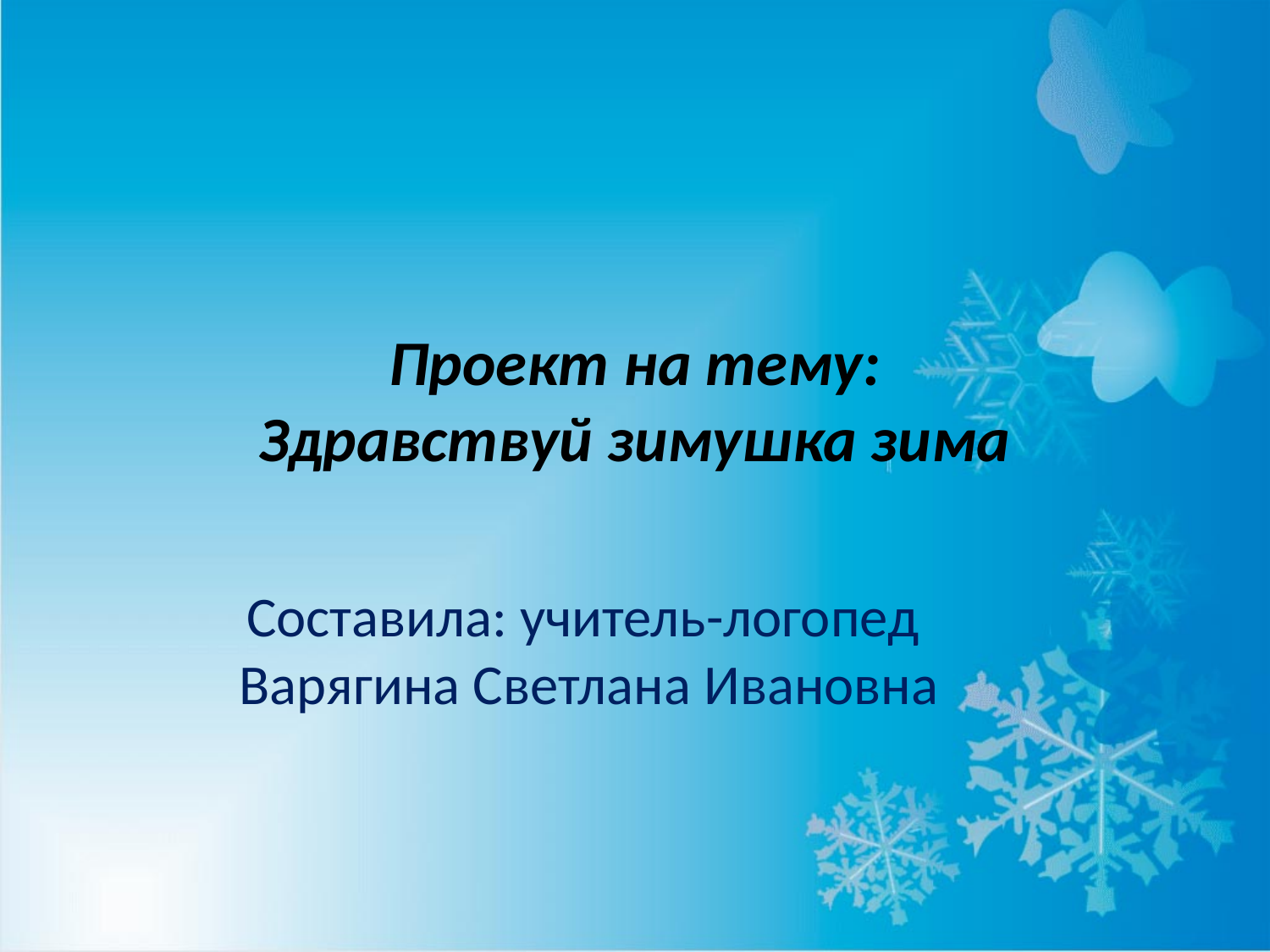

# Проект на тему: Здравствуй зимушка зима

Составила: учитель-логопед
Варягина Светлана Ивановна